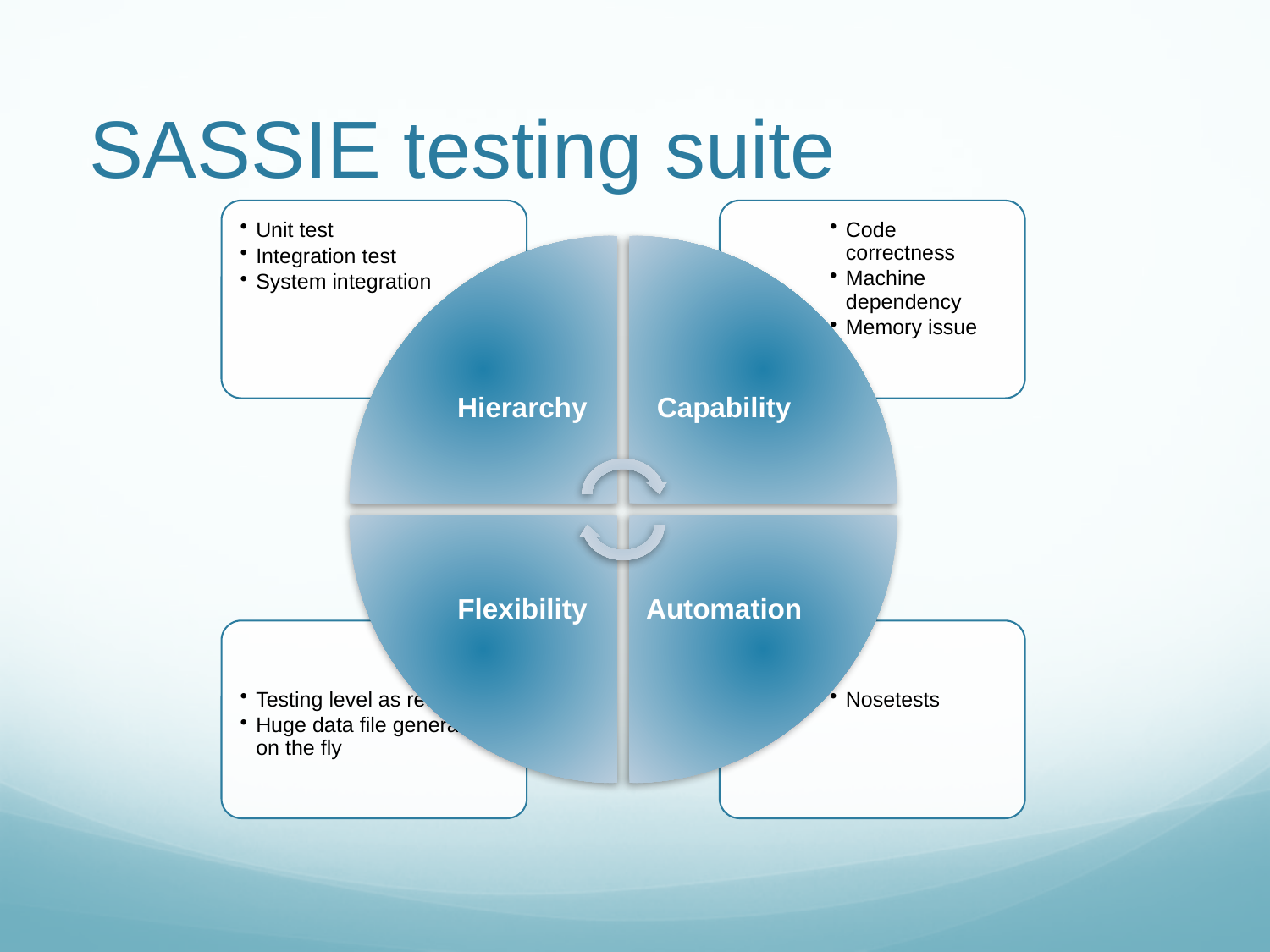

# SASSIE testing suite
Nosetests
Testing level as required
Huge data file generated on the fly
Code correctness
Machine dependency
Memory issue
Unit test
Integration test
System integration
Hierarchy
Capability
Automation
Flexibility